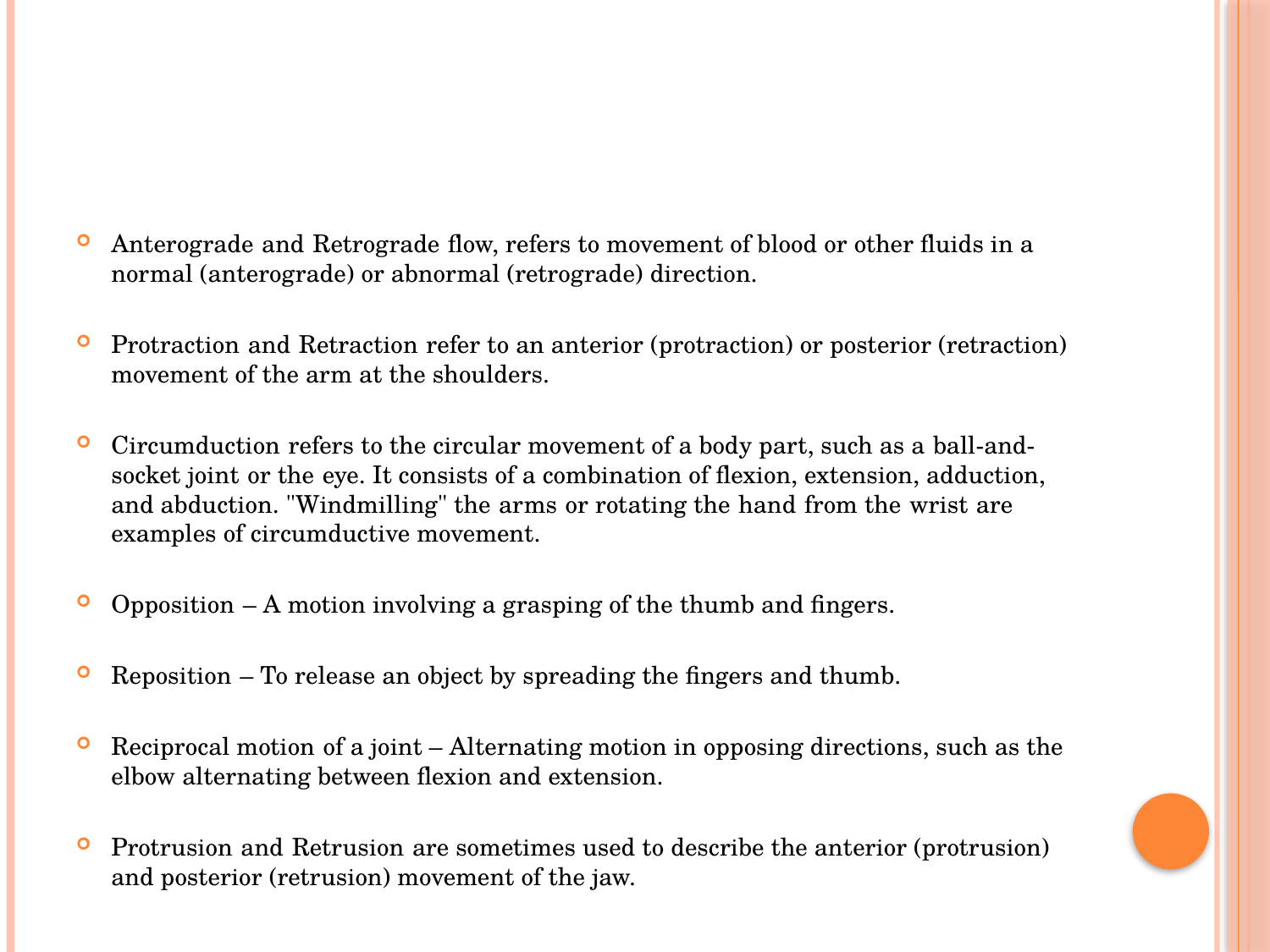

#
Anterograde and Retrograde flow, refers to movement of blood or other fluids in a normal (anterograde) or abnormal (retrograde) direction.

Protraction and Retraction refer to an anterior (protraction) or posterior (retraction) movement of the arm at the shoulders.

Circumduction refers to the circular movement of a body part, such as a ball-and-socket joint or the eye. It consists of a combination of flexion, extension, adduction, and abduction. "Windmilling" the arms or rotating the hand from the wrist are examples of circumductive movement.

Opposition – A motion involving a grasping of the thumb and fingers.

Reposition – To release an object by spreading the fingers and thumb.

Reciprocal motion of a joint – Alternating motion in opposing directions, such as the elbow alternating between flexion and extension.

Protrusion and Retrusion are sometimes used to describe the anterior (protrusion) and posterior (retrusion) movement of the jaw.